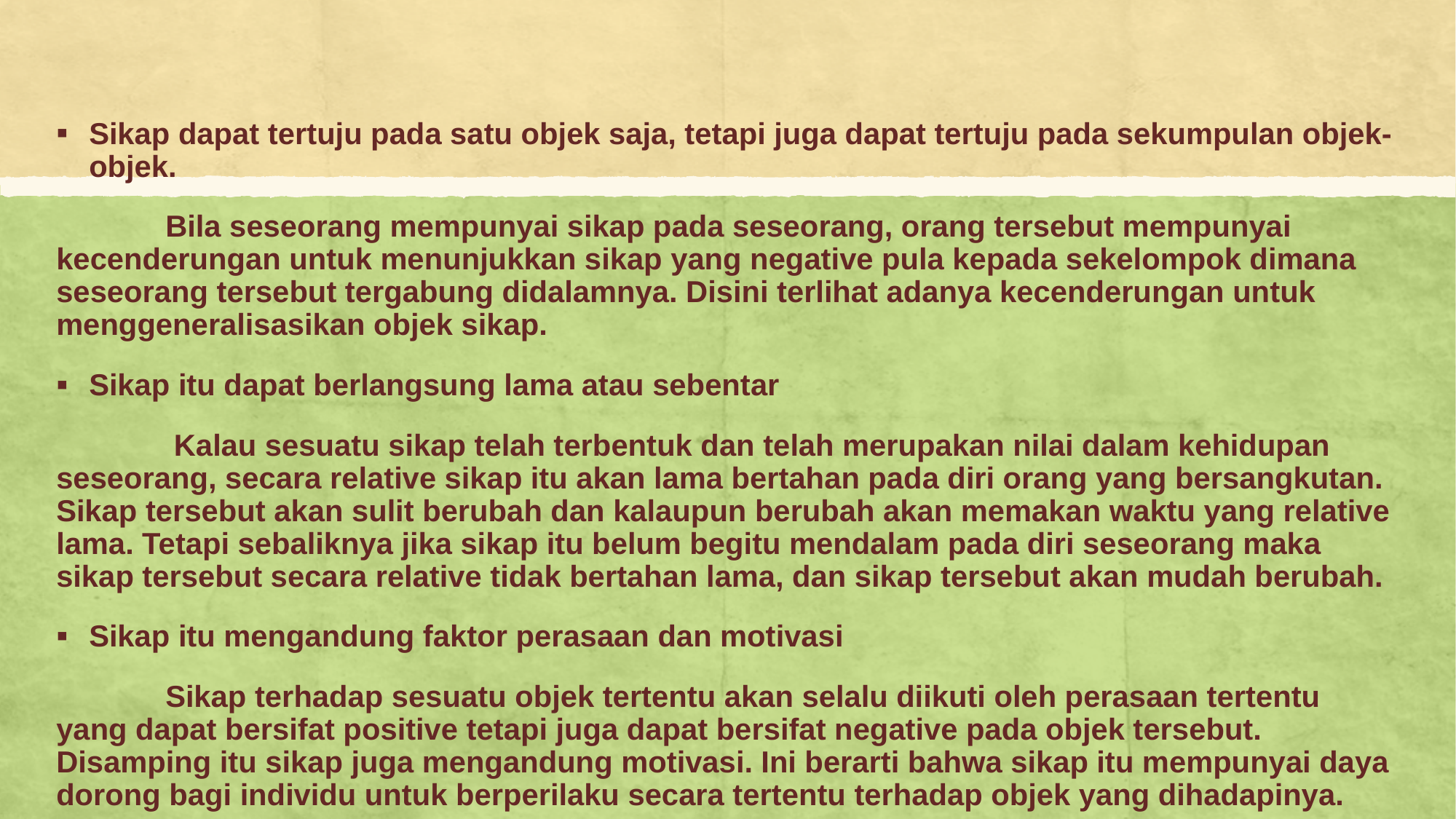

Sikap dapat tertuju pada satu objek saja, tetapi juga dapat tertuju pada sekumpulan objek-objek.
	Bila seseorang mempunyai sikap pada seseorang, orang tersebut mempunyai kecenderungan untuk menunjukkan sikap yang negative pula kepada sekelompok dimana seseorang tersebut tergabung didalamnya. Disini terlihat adanya kecenderungan untuk menggeneralisasikan objek sikap.
Sikap itu dapat berlangsung lama atau sebentar
	 Kalau sesuatu sikap telah terbentuk dan telah merupakan nilai dalam kehidupan seseorang, secara relative sikap itu akan lama bertahan pada diri orang yang bersangkutan. Sikap tersebut akan sulit berubah dan kalaupun berubah akan memakan waktu yang relative lama. Tetapi sebaliknya jika sikap itu belum begitu mendalam pada diri seseorang maka sikap tersebut secara relative tidak bertahan lama, dan sikap tersebut akan mudah berubah.
Sikap itu mengandung faktor perasaan dan motivasi
	Sikap terhadap sesuatu objek tertentu akan selalu diikuti oleh perasaan tertentu yang dapat bersifat positive tetapi juga dapat bersifat negative pada objek tersebut. Disamping itu sikap juga mengandung motivasi. Ini berarti bahwa sikap itu mempunyai daya dorong bagi individu untuk berperilaku secara tertentu terhadap objek yang dihadapinya.